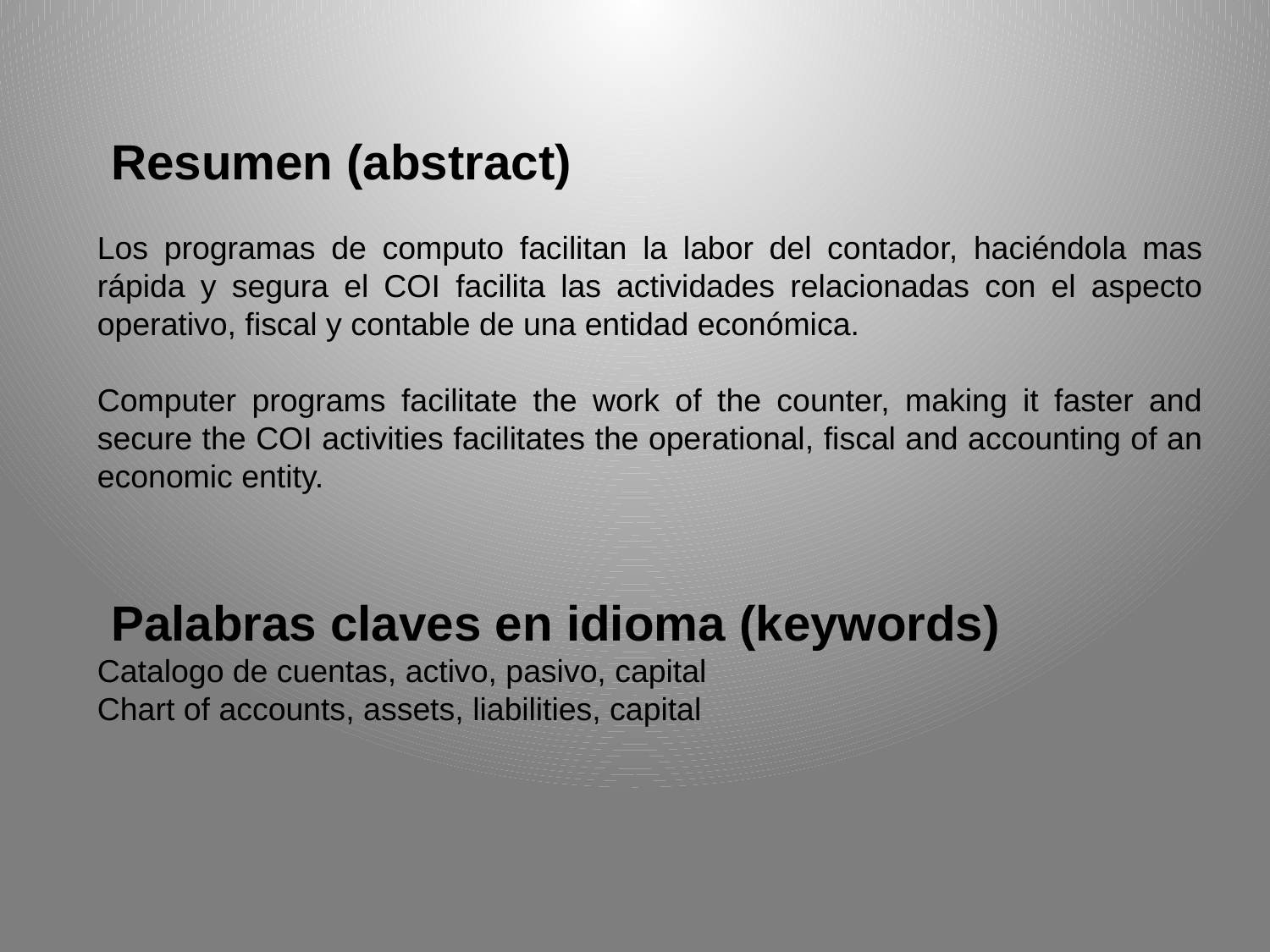

Resumen (abstract)

Los programas de computo facilitan la labor del contador, haciéndola mas rápida y segura el COI facilita las actividades relacionadas con el aspecto operativo, fiscal y contable de una entidad económica.

Computer programs facilitate the work of the counter, making it faster and secure the COI activities facilitates the operational, fiscal and accounting of an economic entity.

 Palabras claves en idioma (keywords)
Catalogo de cuentas, activo, pasivo, capital
Chart of accounts, assets, liabilities, capital